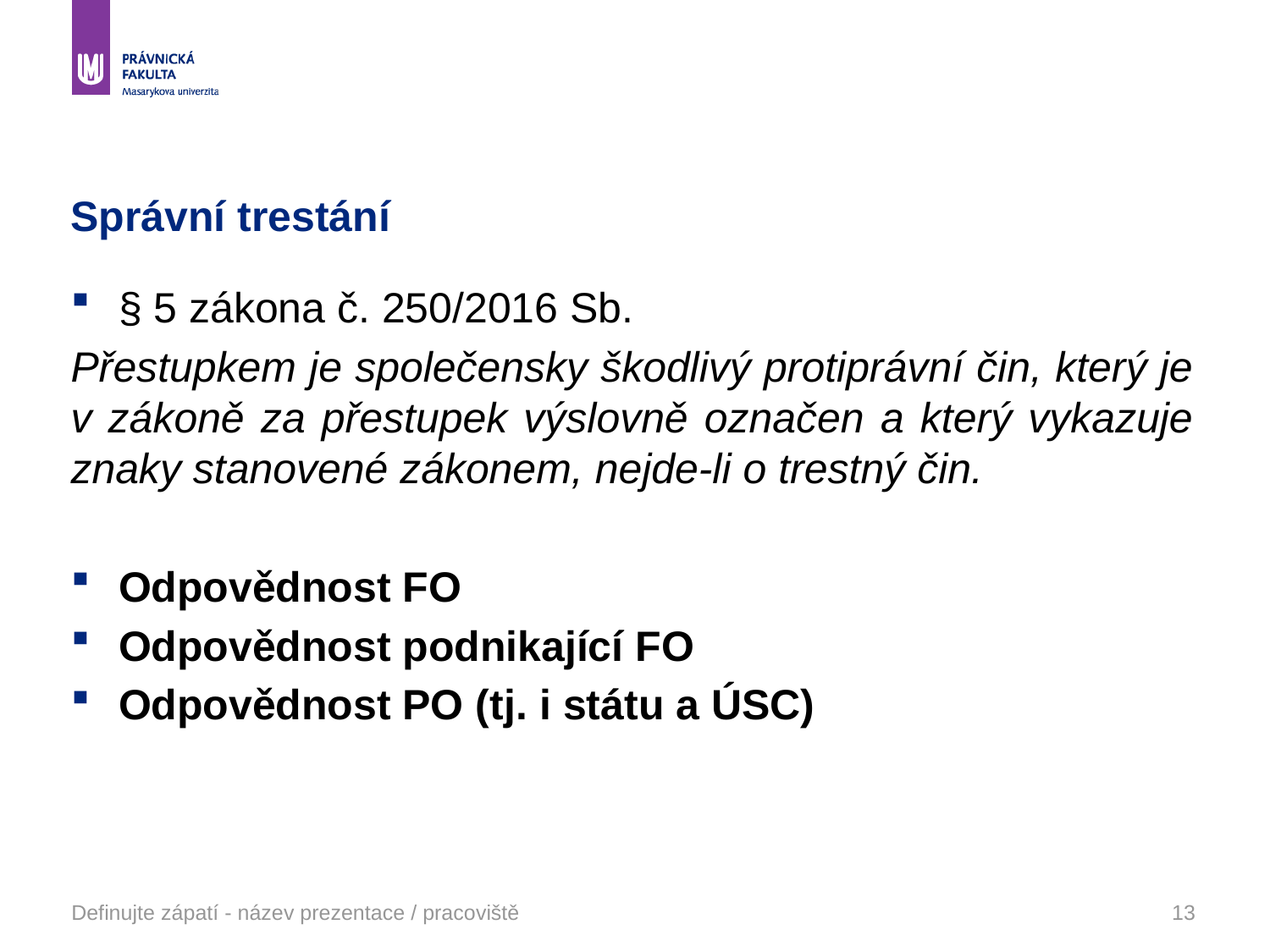

# Správní trestání
§ 5 zákona č. 250/2016 Sb.
Přestupkem je společensky škodlivý protiprávní čin, který je v zákoně za přestupek výslovně označen a který vykazuje znaky stanovené zákonem, nejde-li o trestný čin.

Odpovědnost FO
Odpovědnost podnikající FO
Odpovědnost PO (tj. i státu a ÚSC)
Definujte zápatí - název prezentace / pracoviště
13